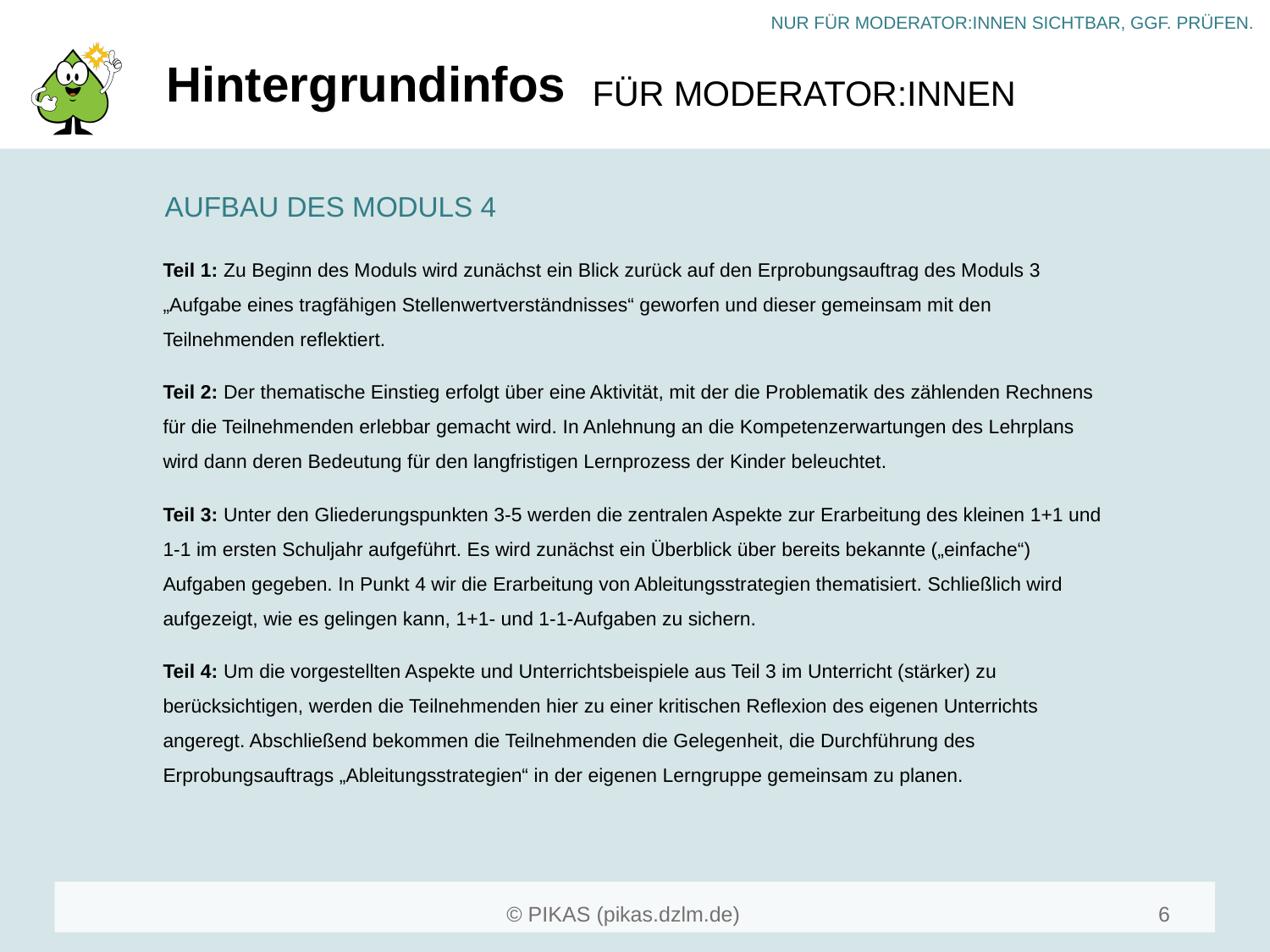

# Hintergrundinfos
AUFBAU DES MODULS 4
Teil 1: Zu Beginn des Moduls wird zunächst ein Blick zurück auf den Erprobungsauftrag des Moduls 3 „Aufgabe eines tragfähigen Stellenwertverständnisses“ geworfen und dieser gemeinsam mit den Teilnehmenden reflektiert.
Teil 2: Der thematische Einstieg erfolgt über eine Aktivität, mit der die Problematik des zählenden Rechnens für die Teilnehmenden erlebbar gemacht wird. In Anlehnung an die Kompetenzerwartungen des Lehrplans wird dann deren Bedeutung für den langfristigen Lernprozess der Kinder beleuchtet.
Teil 3: Unter den Gliederungspunkten 3-5 werden die zentralen Aspekte zur Erarbeitung des kleinen 1+1 und 1-1 im ersten Schuljahr aufgeführt. Es wird zunächst ein Überblick über bereits bekannte („einfache“) Aufgaben gegeben. In Punkt 4 wir die Erarbeitung von Ableitungsstrategien thematisiert. Schließlich wird aufgezeigt, wie es gelingen kann, 1+1- und 1-1-Aufgaben zu sichern.
Teil 4: Um die vorgestellten Aspekte und Unterrichtsbeispiele aus Teil 3 im Unterricht (stärker) zu berücksichtigen, werden die Teilnehmenden hier zu einer kritischen Reflexion des eigenen Unterrichts angeregt. Abschließend bekommen die Teilnehmenden die Gelegenheit, die Durchführung des Erprobungsauftrags „Ableitungsstrategien“ in der eigenen Lerngruppe gemeinsam zu planen.

6